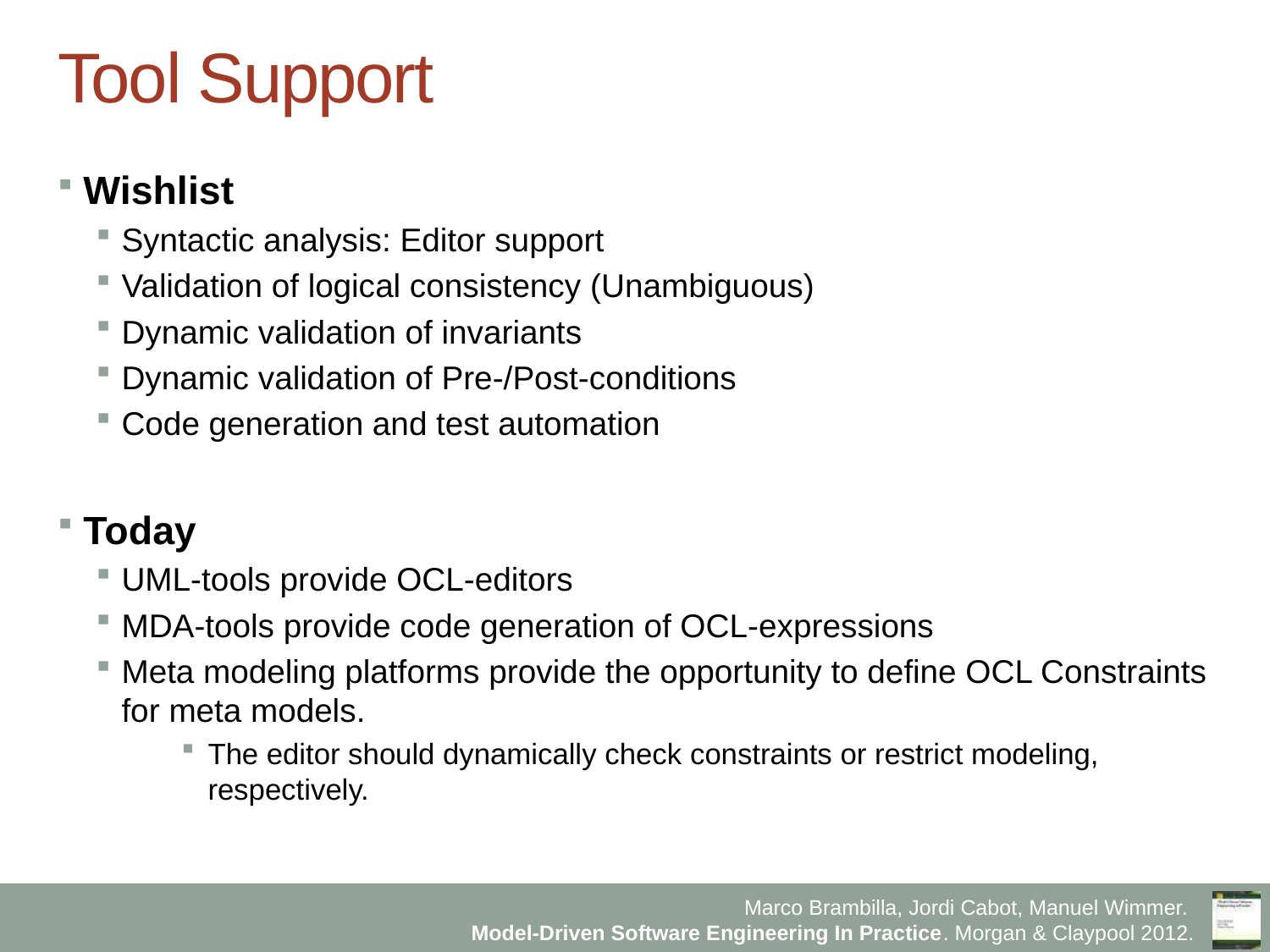

# Tool Support
Wishlist
Syntactic analysis: Editor support
Validation of logical consistency (Unambiguous)
Dynamic validation of invariants
Dynamic validation of Pre-/Post-conditions
Code generation and test automation

Today
UML-tools provide OCL-editors
MDA-tools provide code generation of OCL-expressions
Meta modeling platforms provide the opportunity to define OCL Constraints for meta models.
The editor should dynamically check constraints or restrict modeling, respectively.